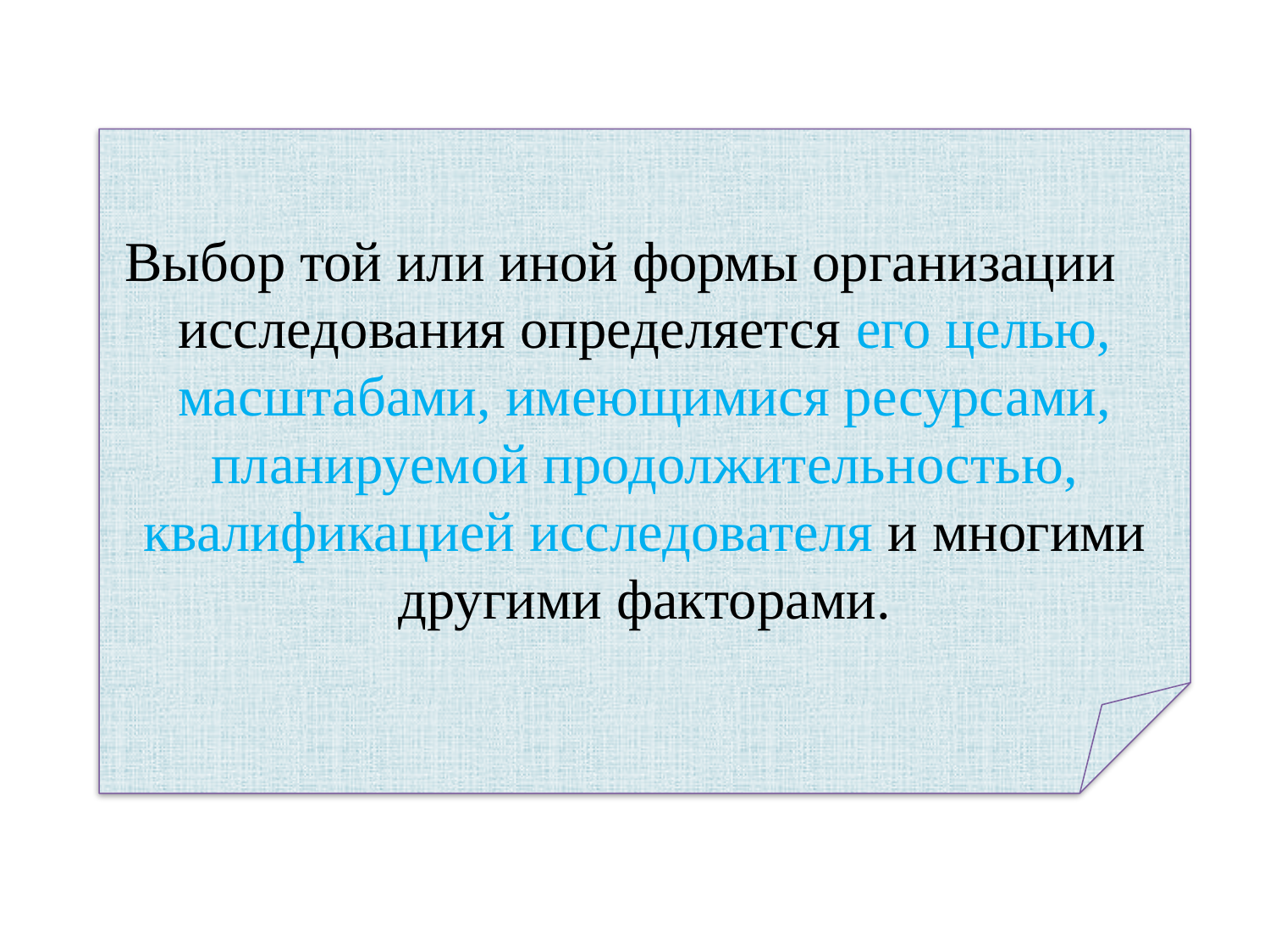

Выбор той или иной формы организации исследования определяется его целью, масштабами, имеющимися ресурсами, планируемой продолжительностью, квалификацией исследователя и многими другими факторами.